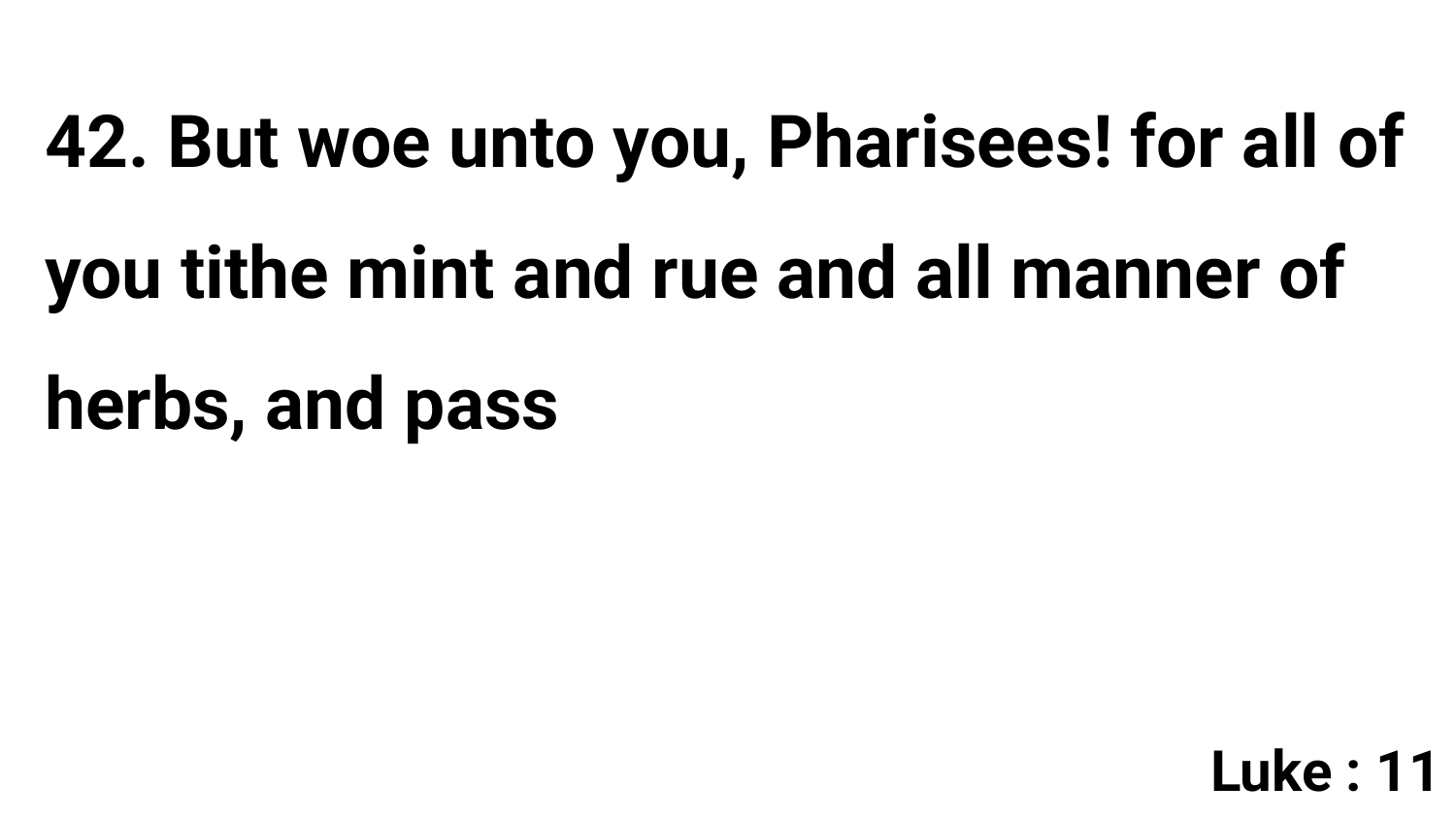

42. But woe unto you, Pharisees! for all of you tithe mint and rue and all manner of herbs, and pass
Luke : 11